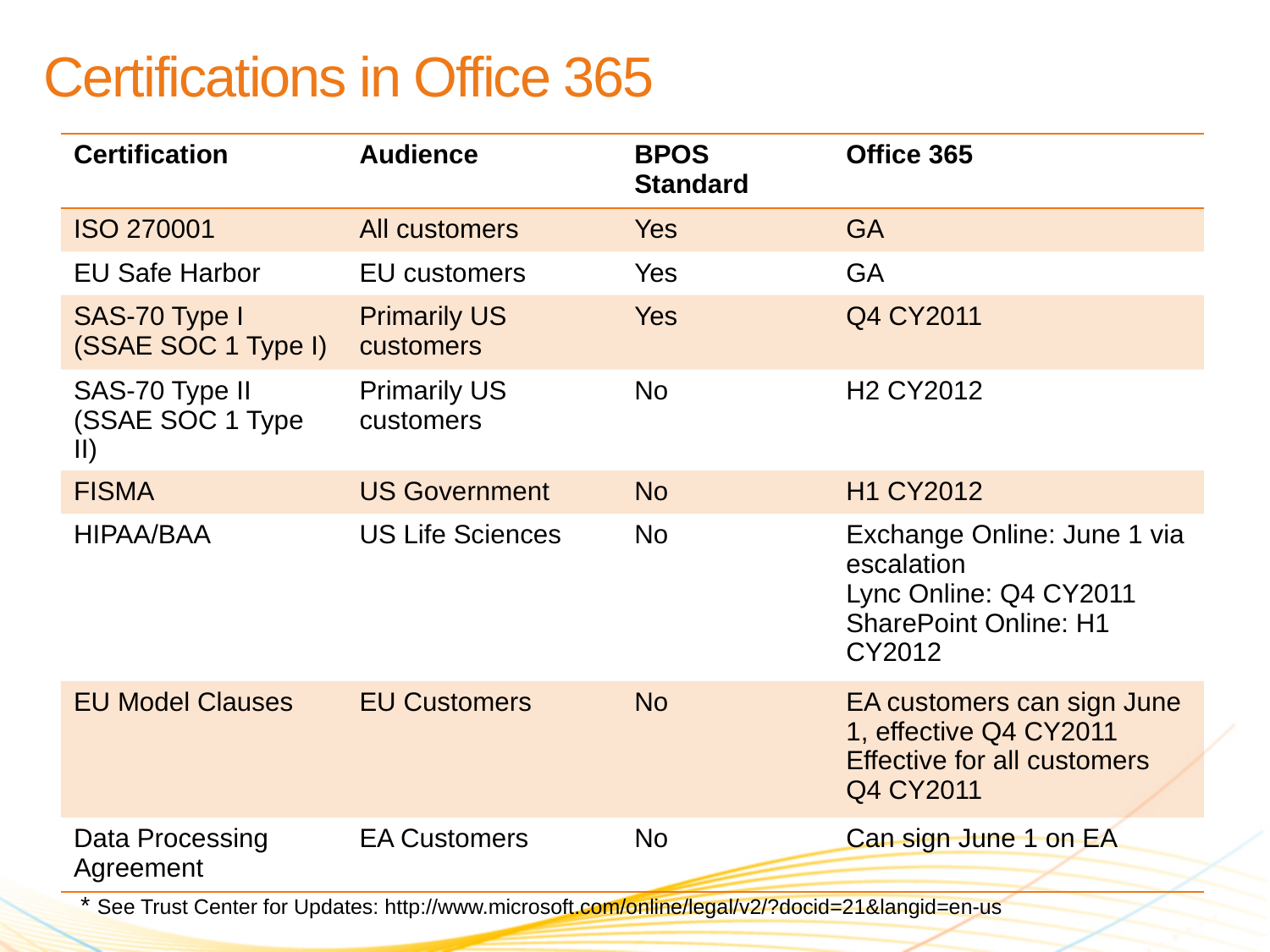

# Certifications in Office 365
| Certification | Audience | BPOS Standard | Office 365 |
| --- | --- | --- | --- |
| ISO 270001 | All customers | Yes | GA |
| EU Safe Harbor | EU customers | Yes | GA |
| SAS-70 Type I (SSAE SOC 1 Type I) | Primarily US customers | Yes | Q4 CY2011 |
| SAS-70 Type II (SSAE SOC 1 Type II) | Primarily US customers | No | H2 CY2012 |
| FISMA | US Government | No | H1 CY2012 |
| HIPAA/BAA | US Life Sciences | No | Exchange Online: June 1 via escalation Lync Online: Q4 CY2011 SharePoint Online: H1 CY2012 |
| EU Model Clauses | EU Customers | No | EA customers can sign June 1, effective Q4 CY2011 Effective for all customers Q4 CY2011 |
| Data Processing Agreement | EA Customers | No | Can sign June 1 on EA |
* See Trust Center for Updates: http://www.microsoft.com/online/legal/v2/?docid=21&langid=en-us